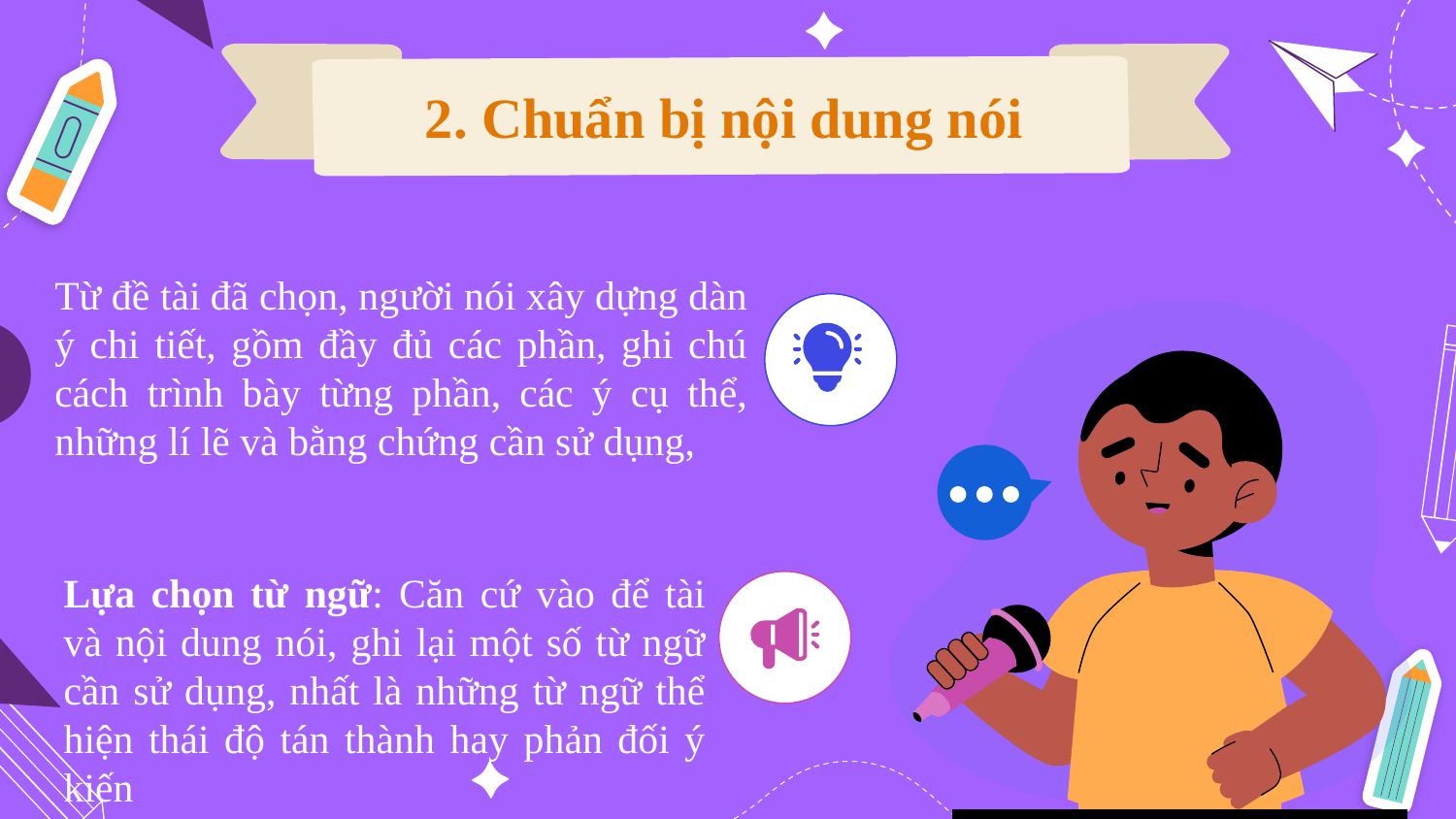

2. Chuẩn bị nội dung nói
Từ đề tài đã chọn, người nói xây dựng dàn ý chi tiết, gồm đầy đủ các phần, ghi chú cách trình bày từng phần, các ý cụ thể, những lí lẽ và bằng chứng cần sử dụng,

Lựa chọn từ ngữ: Căn cứ vào để tài và nội dung nói, ghi lại một số từ ngữ cần sử dụng, nhất là những từ ngữ thể hiện thái độ tán thành hay phản đối ý kiến